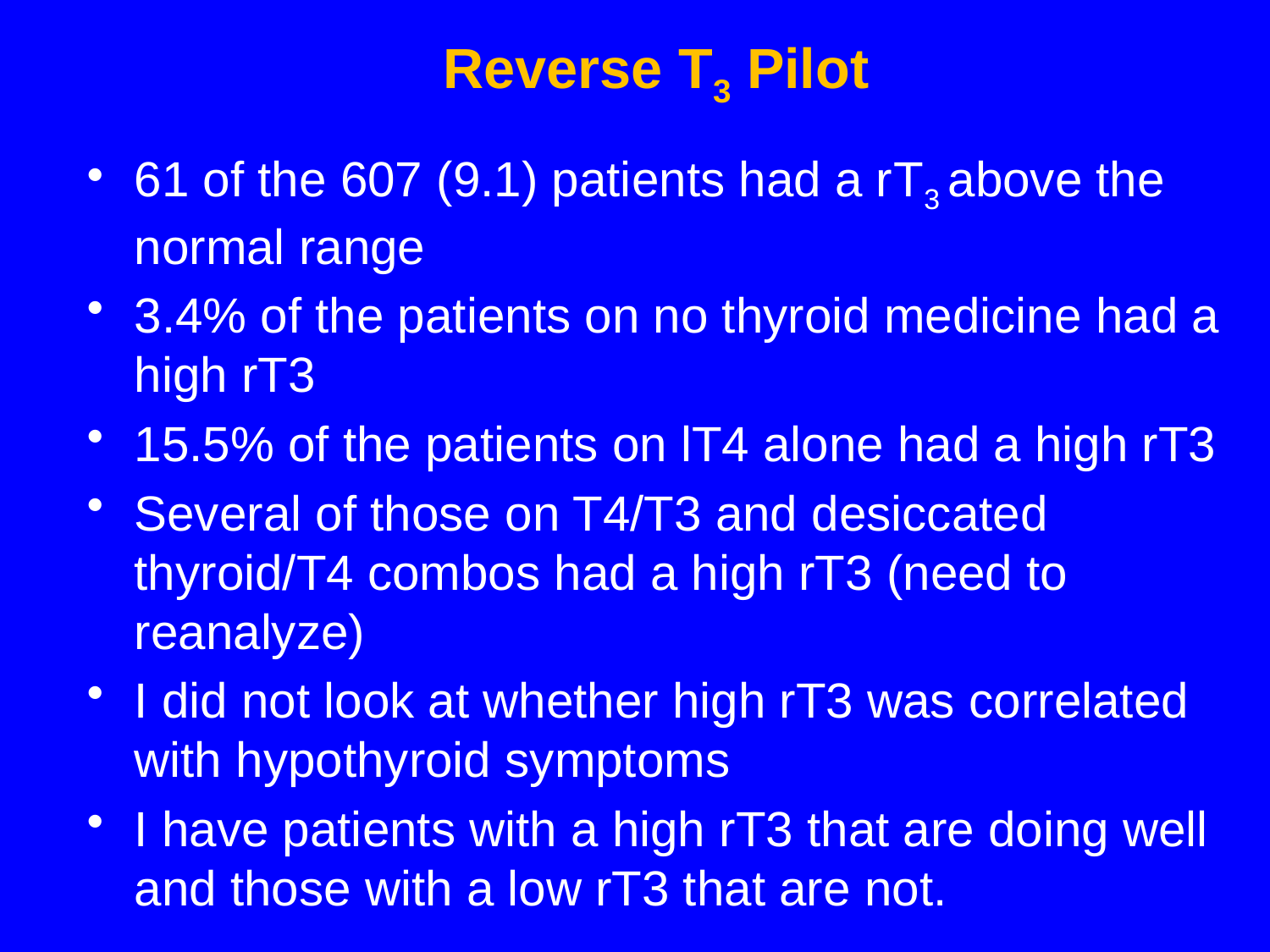

# Reverse T3 Pilot
61 of the 607 (9.1) patients had a rT3 above the normal range
3.4% of the patients on no thyroid medicine had a high rT3
15.5% of the patients on lT4 alone had a high rT3
Several of those on T4/T3 and desiccated thyroid/T4 combos had a high rT3 (need to reanalyze)
I did not look at whether high rT3 was correlated with hypothyroid symptoms
I have patients with a high rT3 that are doing well and those with a low rT3 that are not.